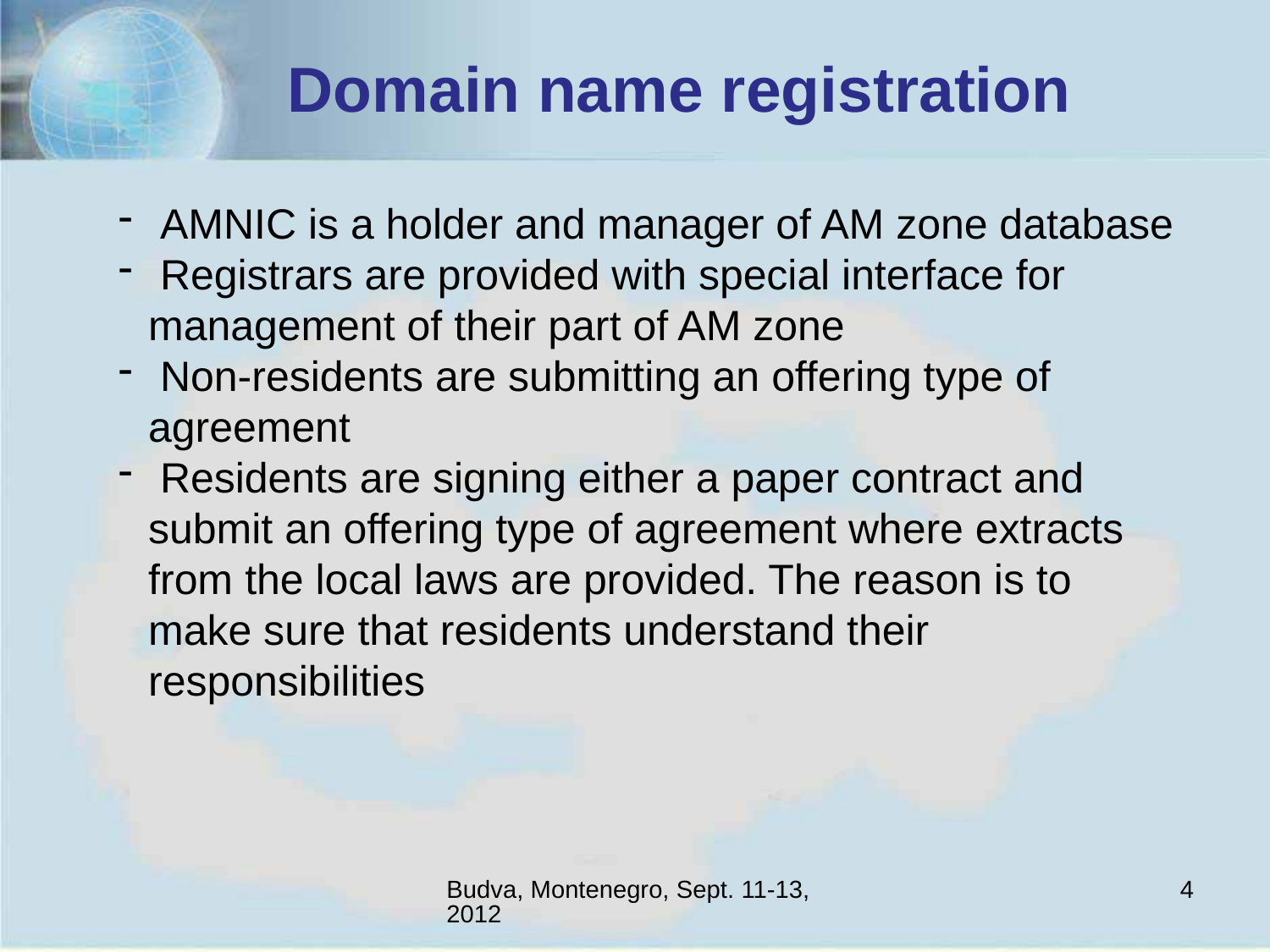

Domain name registration
 AMNIC is a holder and manager of AM zone database
 Registrars are provided with special interface for management of their part of AM zone
 Non-residents are submitting an offering type of agreement
 Residents are signing either a paper contract and submit an offering type of agreement where extracts from the local laws are provided. The reason is to make sure that residents understand their responsibilities

Budva, Montenegro, Sept. 11-13, 2012
4